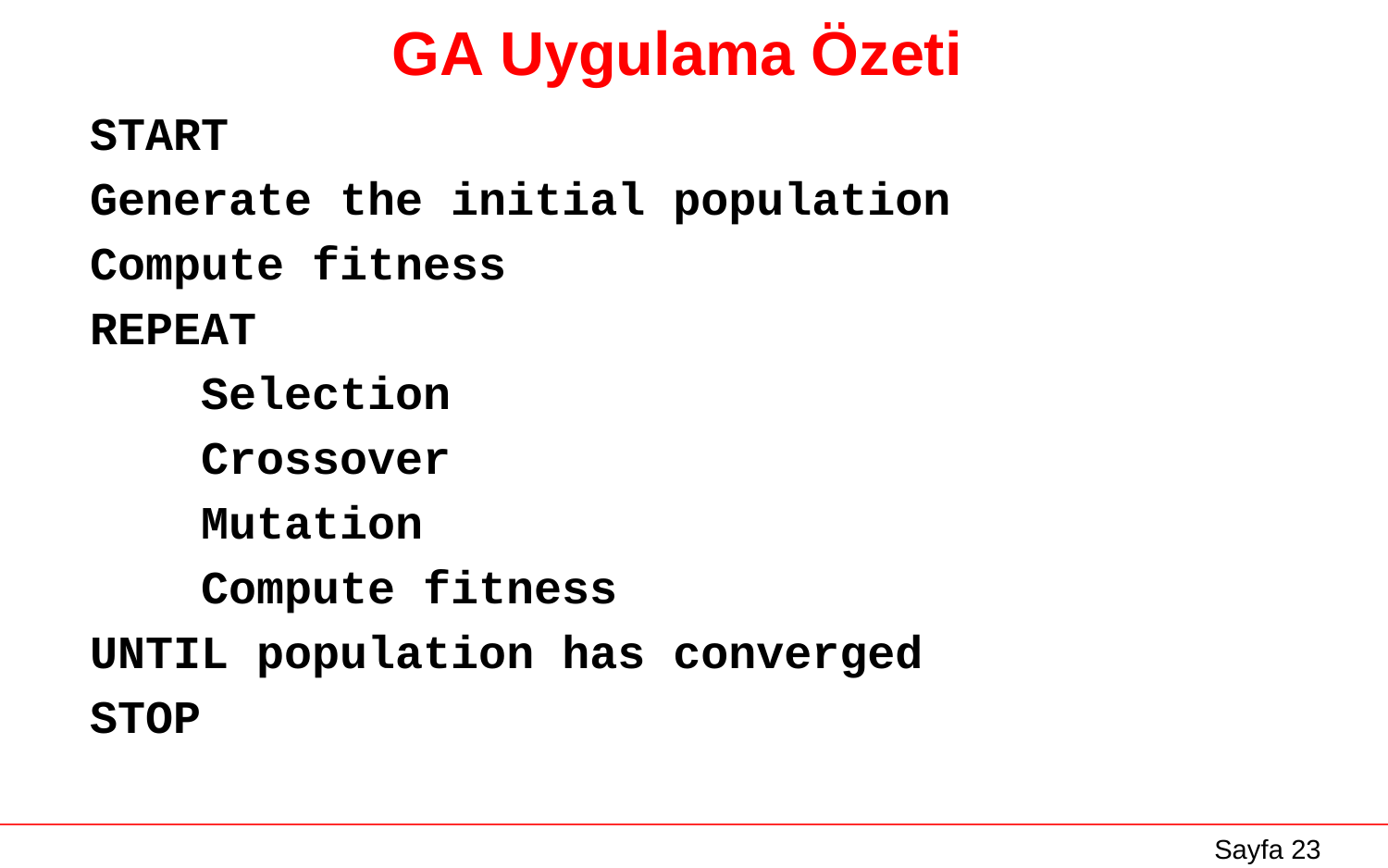

# GA Uygulama Özeti
START
Generate the initial population
Compute fitness
REPEAT
    Selection
    Crossover
    Mutation
    Compute fitness
UNTIL population has converged
STOP